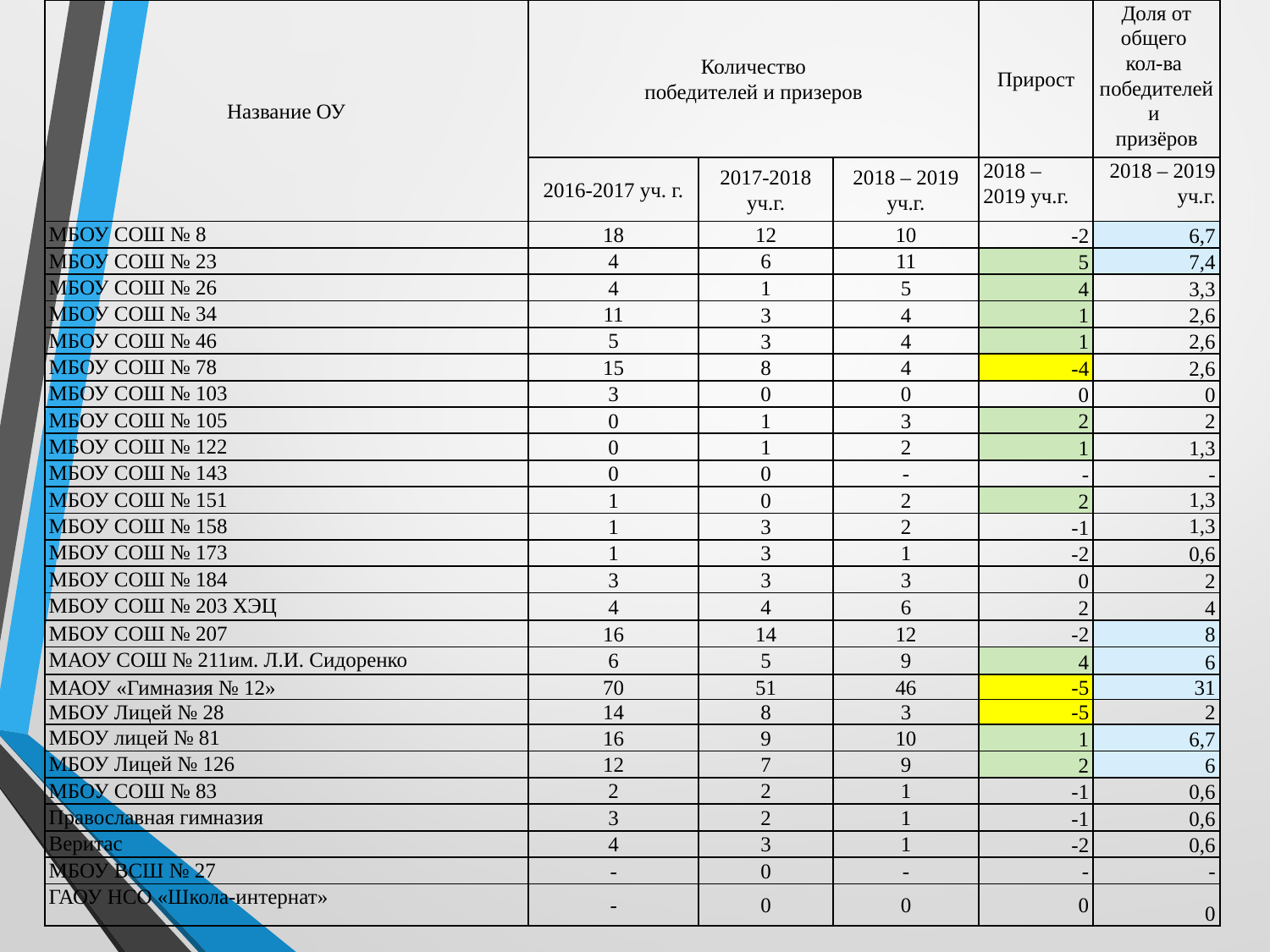

| Название ОУ | Количество победителей и призеров |  |  | Прирост | Доля от общего кол-ва победителей и призёров |
| --- | --- | --- | --- | --- | --- |
|  | 2016-2017 уч. г. | 2017-2018 уч.г. | 2018 – 2019 уч.г. | 2018 – 2019 уч.г. | 2018 – 2019 уч.г. |
| МБОУ СОШ № 8 | 18 | 12 | 10 | -2 | 6,7 |
| МБОУ СОШ № 23 | 4 | 6 | 11 | 5 | 7,4 |
| МБОУ СОШ № 26 | 4 | 1 | 5 | 4 | 3,3 |
| МБОУ СОШ № 34 | 11 | 3 | 4 | 1 | 2,6 |
| МБОУ СОШ № 46 | 5 | 3 | 4 | 1 | 2,6 |
| МБОУ СОШ № 78 | 15 | 8 | 4 | -4 | 2,6 |
| МБОУ СОШ № 103 | 3 | 0 | 0 | 0 | 0 |
| МБОУ СОШ № 105 | 0 | 1 | 3 | 2 | 2 |
| МБОУ СОШ № 122 | 0 | 1 | 2 | 1 | 1,3 |
| МБОУ СОШ № 143 | 0 | 0 | - | - | - |
| МБОУ СОШ № 151 | 1 | 0 | 2 | 2 | 1,3 |
| МБОУ СОШ № 158 | 1 | 3 | 2 | -1 | 1,3 |
| МБОУ СОШ № 173 | 1 | 3 | 1 | -2 | 0,6 |
| МБОУ СОШ № 184 | 3 | 3 | 3 | 0 | 2 |
| МБОУ СОШ № 203 ХЭЦ | 4 | 4 | 6 | 2 | 4 |
| МБОУ СОШ № 207 | 16 | 14 | 12 | -2 | 8 |
| МАОУ СОШ № 211им. Л.И. Сидоренко | 6 | 5 | 9 | 4 | 6 |
| МАОУ «Гимназия № 12» | 70 | 51 | 46 | -5 | 31 |
| МБОУ Лицей № 28 | 14 | 8 | 3 | -5 | 2 |
| МБОУ лицей № 81 | 16 | 9 | 10 | 1 | 6,7 |
| МБОУ Лицей № 126 | 12 | 7 | 9 | 2 | 6 |
| МБОУ СОШ № 83 | 2 | 2 | 1 | -1 | 0,6 |
| Православная гимназия | 3 | 2 | 1 | -1 | 0,6 |
| Веритас | 4 | 3 | 1 | -2 | 0,6 |
| МБОУ ВСШ № 27 | - | 0 | - | - | - |
| ГАОУ НСО «Школа-интернат» | - | 0 | 0 | 0 | 0 |